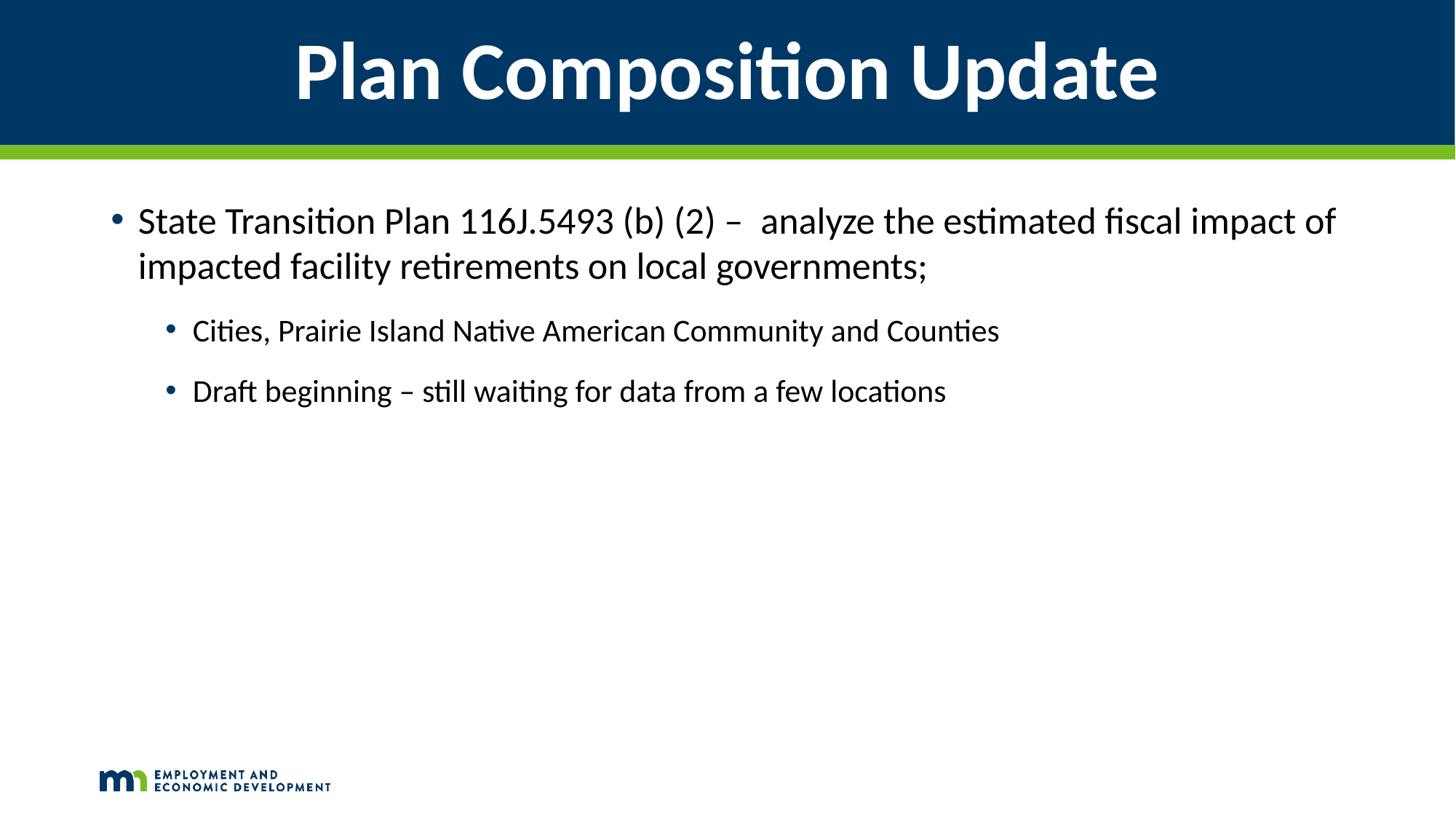

# Plan Composition Update
State Transition Plan 116J.5493 (b) (2) –  analyze the estimated fiscal impact of impacted facility retirements on local governments;
Cities, Prairie Island Native American Community and Counties
Draft beginning – still waiting for data from a few locations